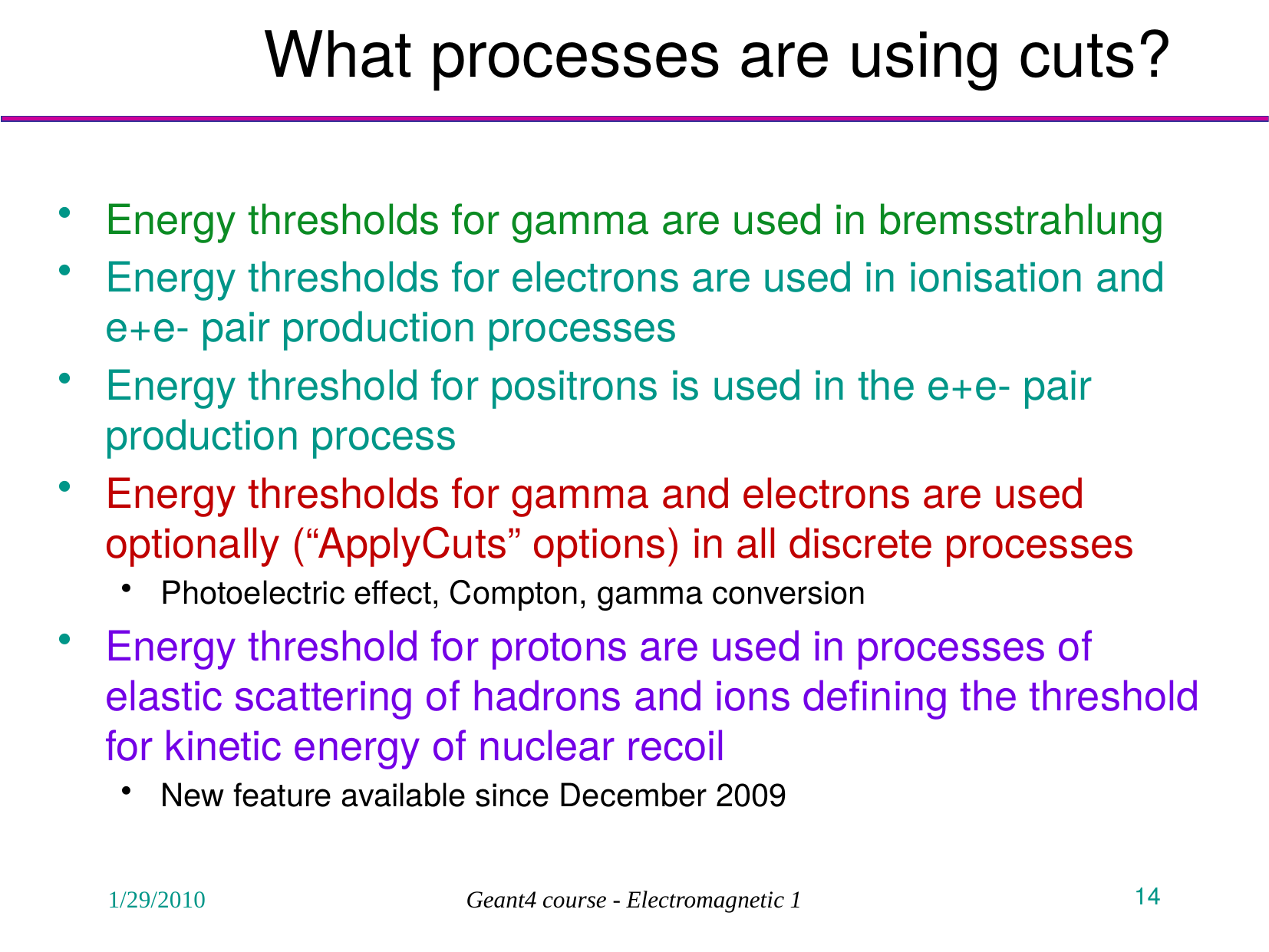

# What processes are using cuts?
Energy thresholds for gamma are used in bremsstrahlung
Energy thresholds for electrons are used in ionisation and e+e- pair production processes
Energy threshold for positrons is used in the e+e- pair production process
Energy thresholds for gamma and electrons are used optionally (“ApplyCuts” options) in all discrete processes
Photoelectric effect, Compton, gamma conversion
Energy threshold for protons are used in processes of elastic scattering of hadrons and ions defining the threshold for kinetic energy of nuclear recoil
New feature available since December 2009
1/29/2010
Geant4 course - Electromagnetic 1
14